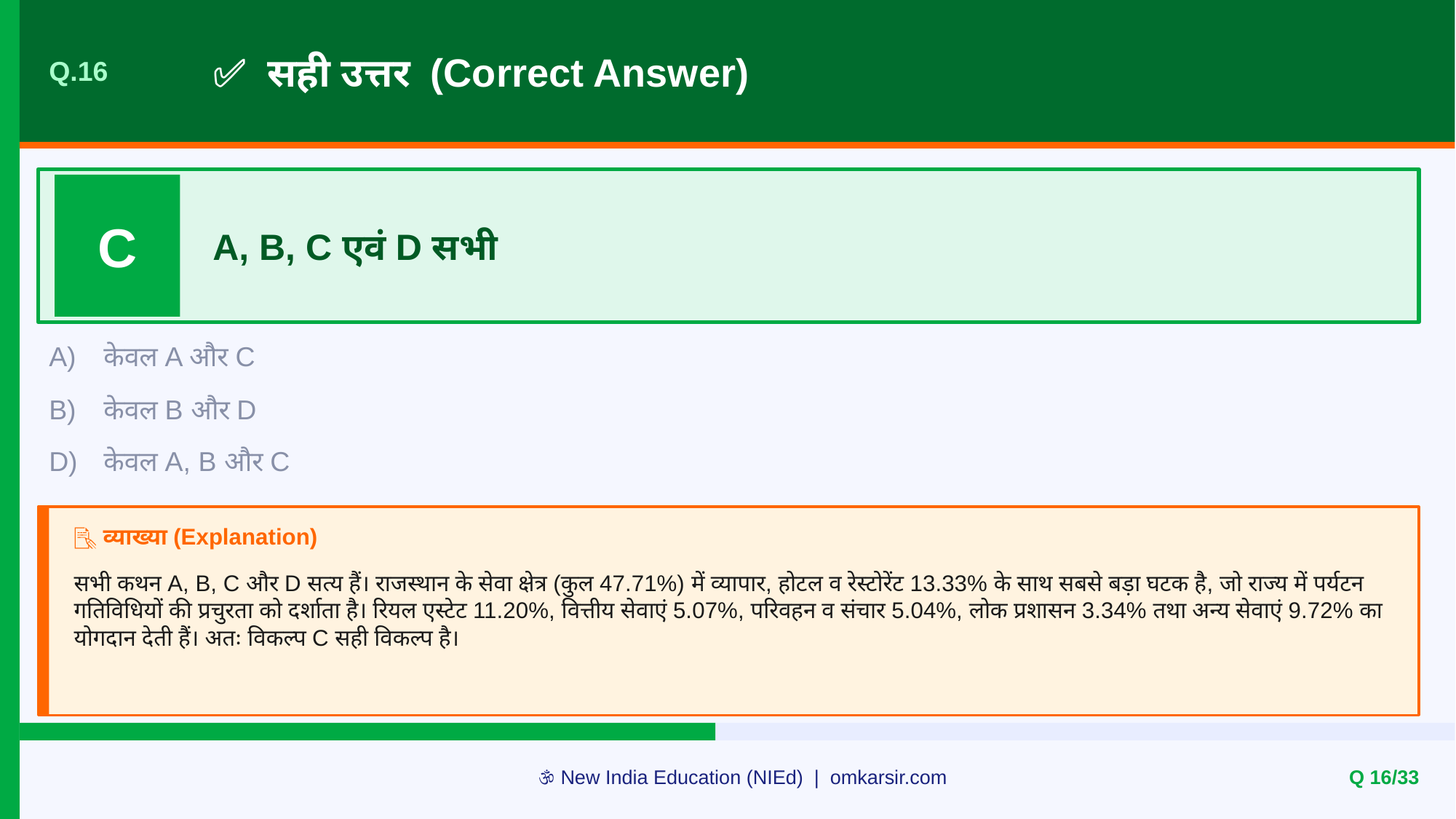

✅  सही उत्तर  (Correct Answer)
Q.16

C
A, B, C एवं D सभी
A)
केवल A और C
B)
केवल B और D
D)
केवल A, B और C

📝 व्याख्या (Explanation)
सभी कथन A, B, C और D सत्य हैं। राजस्थान के सेवा क्षेत्र (कुल 47.71%) में व्यापार, होटल व रेस्टोरेंट 13.33% के साथ सबसे बड़ा घटक है, जो राज्य में पर्यटन गतिविधियों की प्रचुरता को दर्शाता है। रियल एस्टेट 11.20%, वित्तीय सेवाएं 5.07%, परिवहन व संचार 5.04%, लोक प्रशासन 3.34% तथा अन्य सेवाएं 9.72% का योगदान देती हैं। अतः विकल्प C सही विकल्प है।

🕉️ New India Education (NIEd)  |  omkarsir.com
Q 16/33